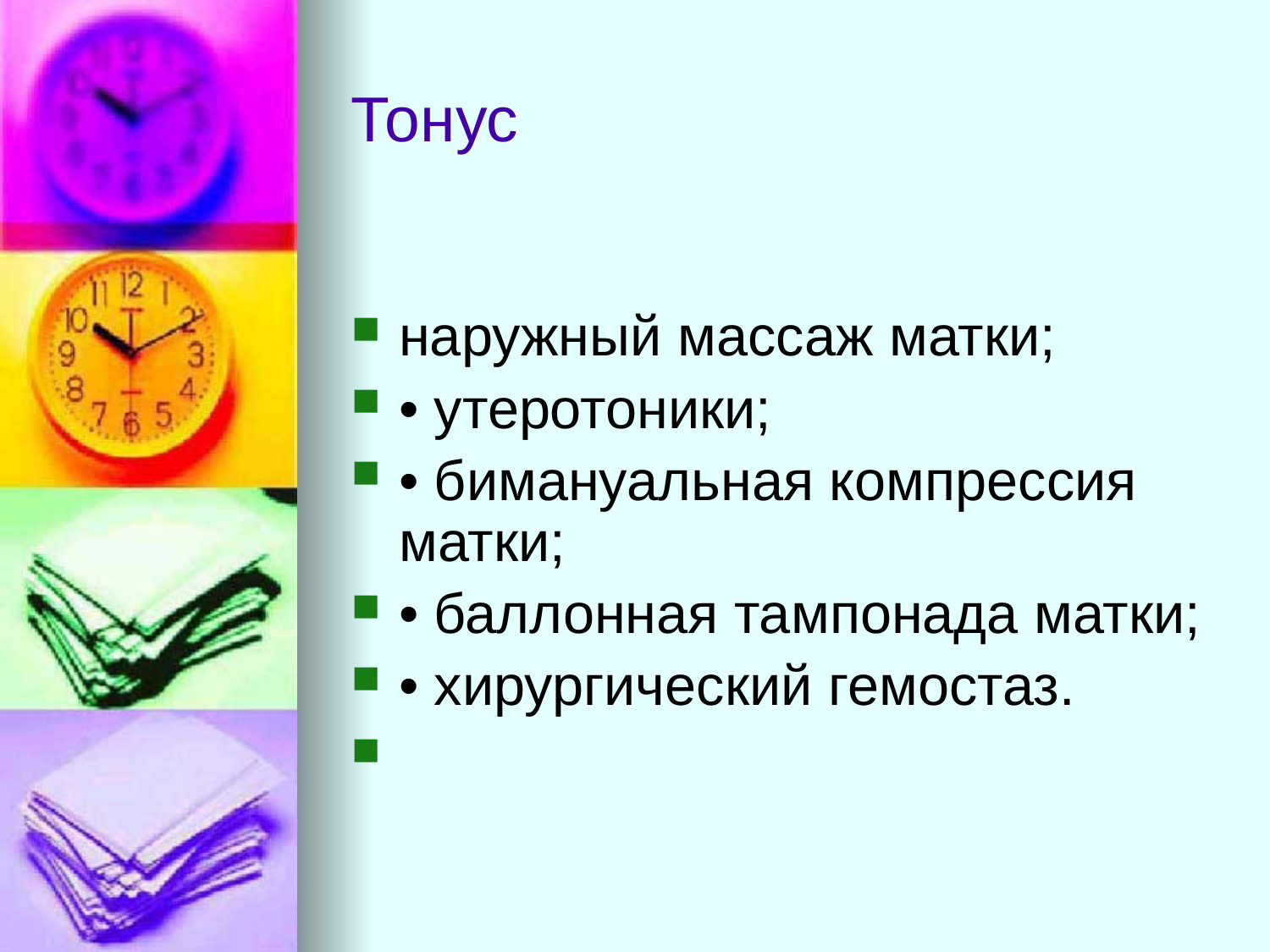

# Тонус

наружный массаж матки;
• утеротоники;
• бимануальная компрессия матки;
• баллонная тампонада матки;
• хирургический гемостаз.